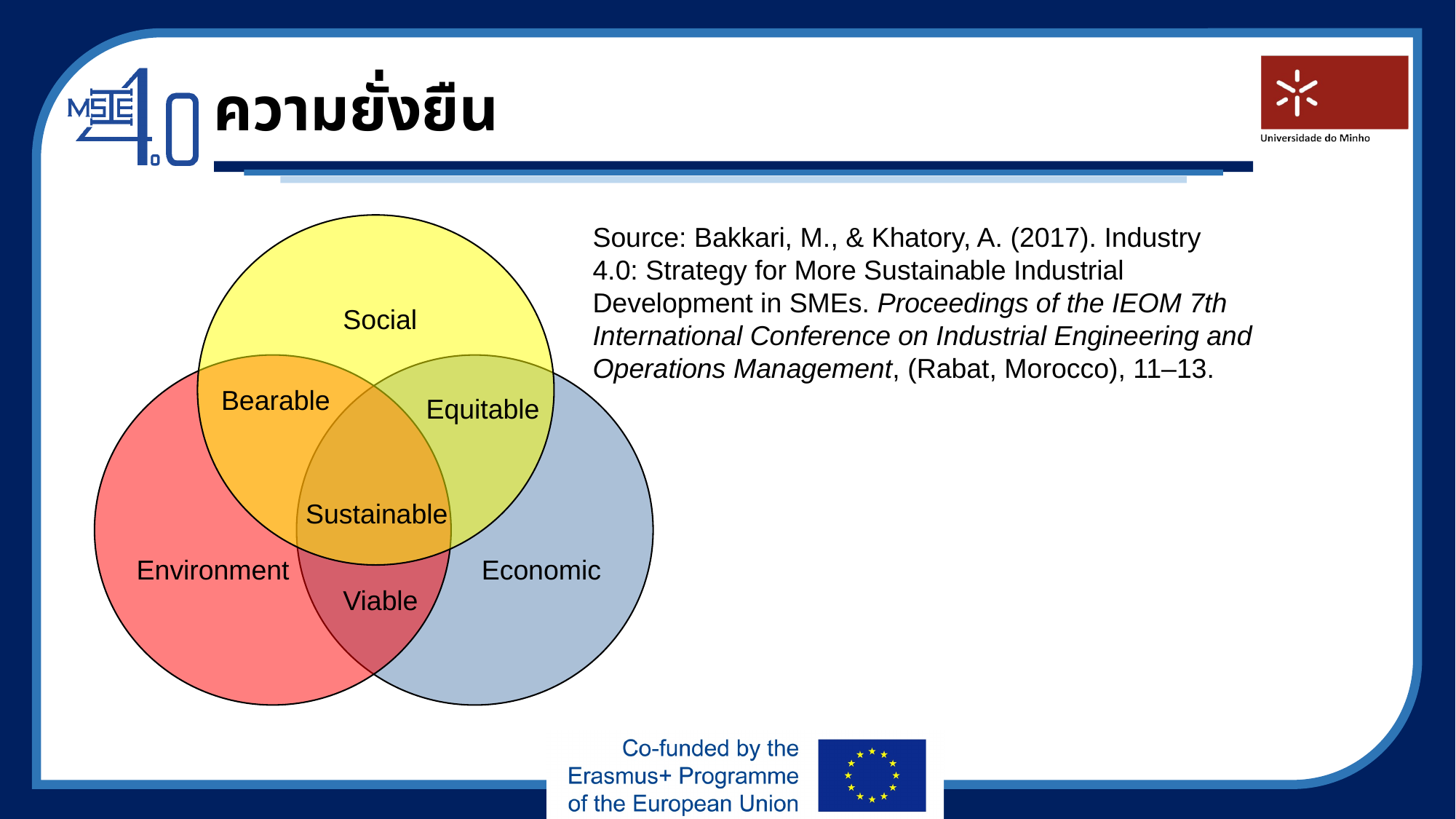

ความยั่งยืน

Source: Bakkari, M., & Khatory, A. (2017). Industry 4.0: Strategy for More Sustainable Industrial Development in SMEs. Proceedings of the IEOM 7th International Conference on Industrial Engineering and
Operations Management, (Rabat, Morocco), 11–13.
Social

Bearable
Equitable
Sustainable
Environment
Economic
Viable